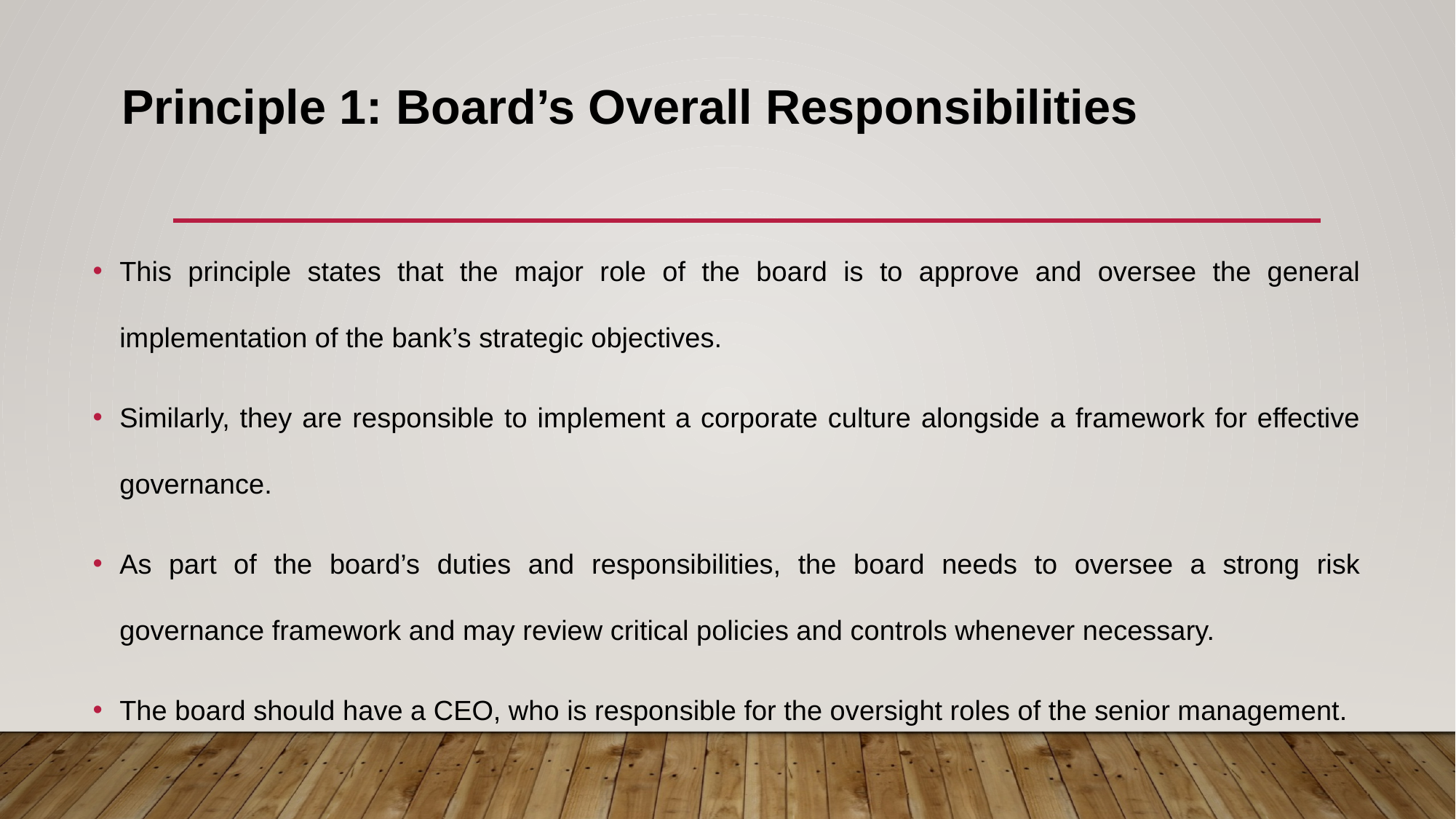

# Principle 1: Board’s Overall Responsibilities
This principle states that the major role of the board is to approve and oversee the general implementation of the bank’s strategic objectives.
Similarly, they are responsible to implement a corporate culture alongside a framework for effective governance.
As part of the board’s duties and responsibilities, the board needs to oversee a strong risk governance framework and may review critical policies and controls whenever necessary.
The board should have a CEO, who is responsible for the oversight roles of the senior management.